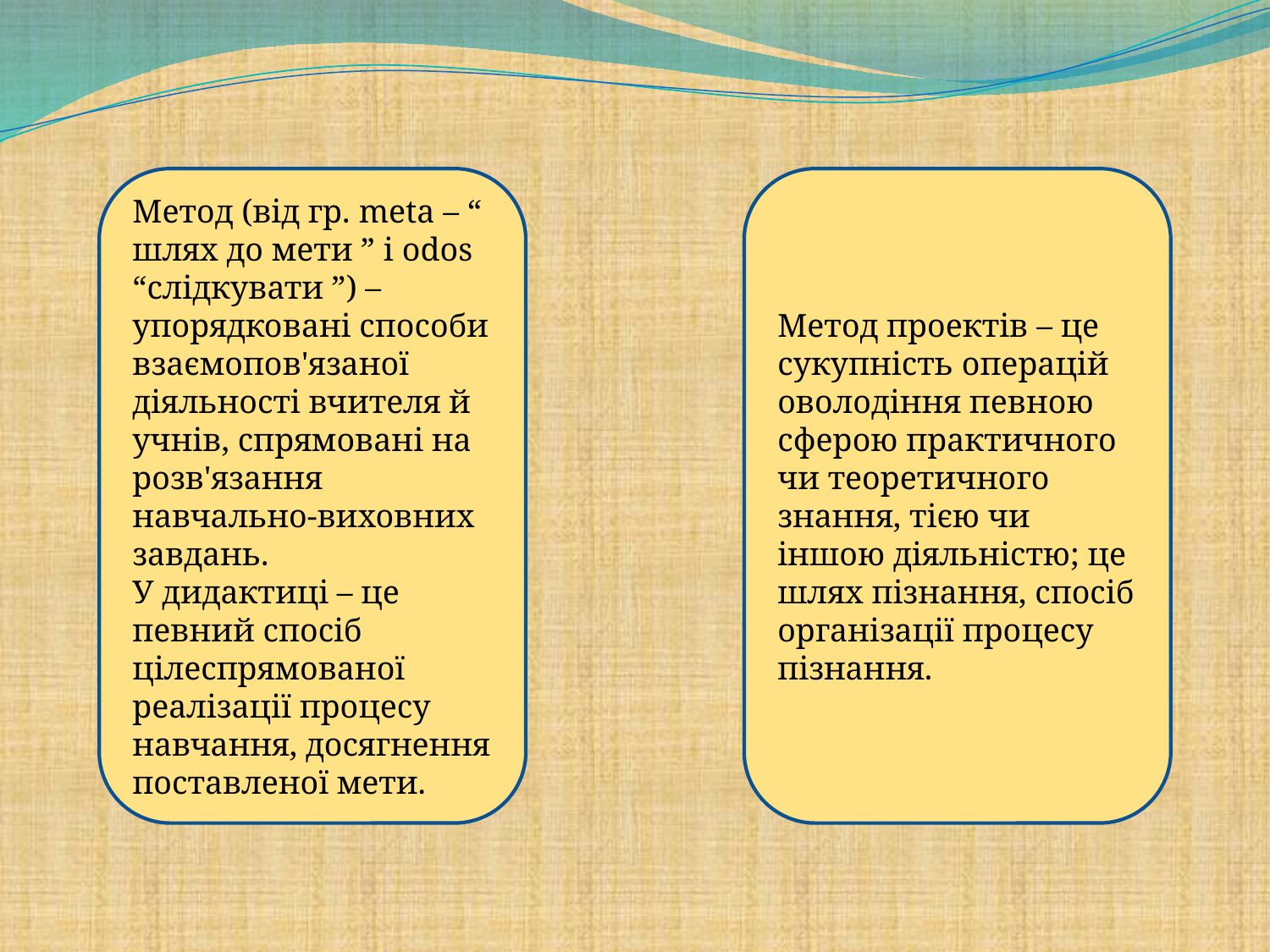

#
Метод (від гр. meta – “ шлях до мети ” і odos “слідкувати ”) – упорядковані способи взаємопов'язаної діяльності вчителя й учнів, спрямовані на розв'язання навчально-виховних завдань.
У дидактиці – це певний спосіб цілеспрямованої реалізації процесу навчання, досягнення поставленої мети.
Метод проектів – це сукупність операцій оволодіння певною сферою практичного чи теоретичного знання, тією чи іншою діяльністю; це шлях пізнання, спосіб організації процесу пізнання.